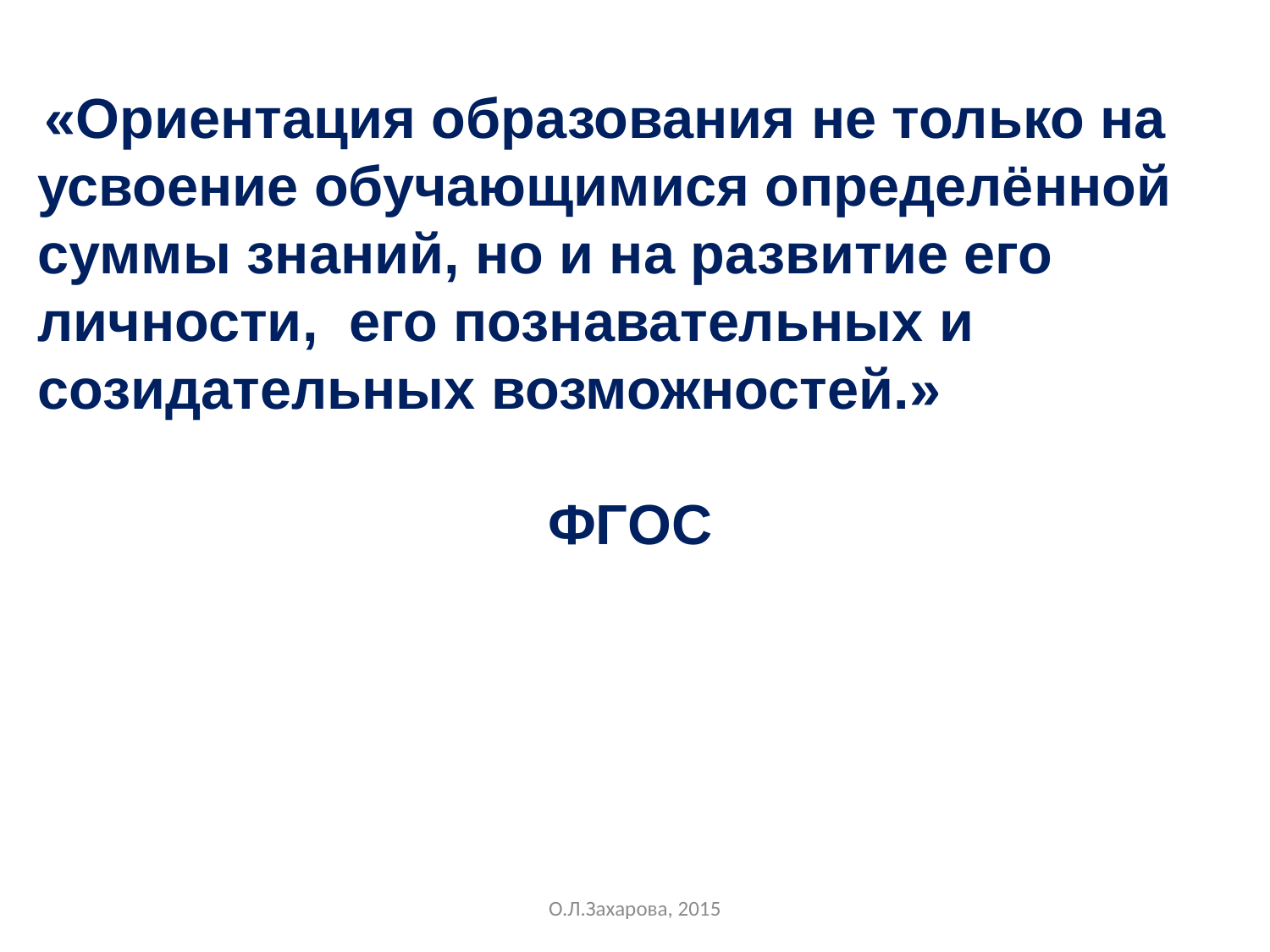

«Ориентация образования не только на усвоение обучающимися определённой суммы знаний, но и на развитие его личности,  его познавательных и созидательных возможностей.»

ФГОС
О.Л.Захарова, 2015